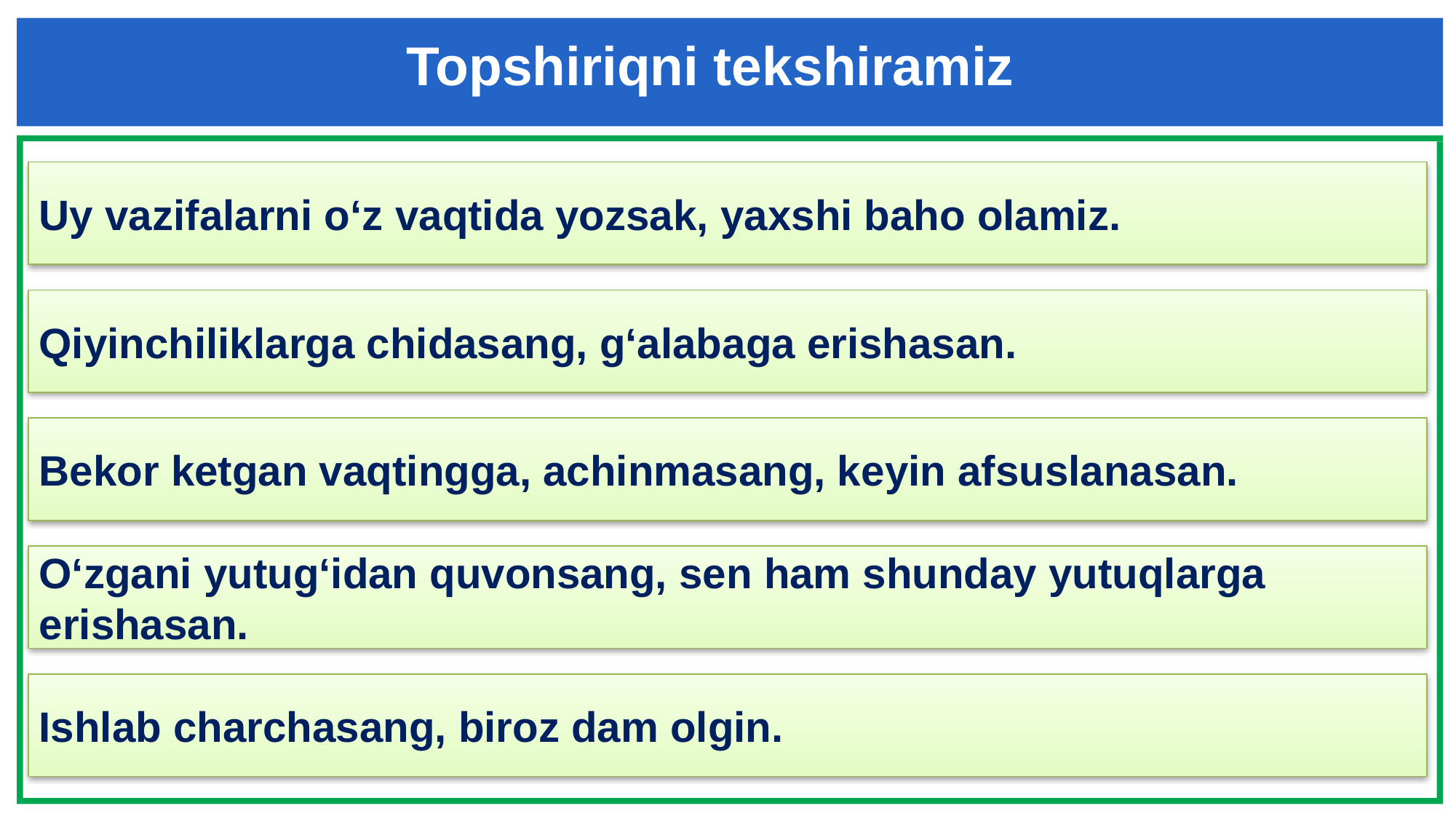

Topshiriqni tekshiramiz
Uy vazifalarni o‘z vaqtida yozsak, yaxshi baho olamiz.
Qiyinchiliklarga chidasang, g‘alabaga erishasan.
Bekor ketgan vaqtingga, achinmasang, keyin afsuslanasan.
O‘zgani yutug‘idan quvonsang, sen ham shunday yutuqlarga erishasan.
Ishlab charchasang, biroz dam olgin.